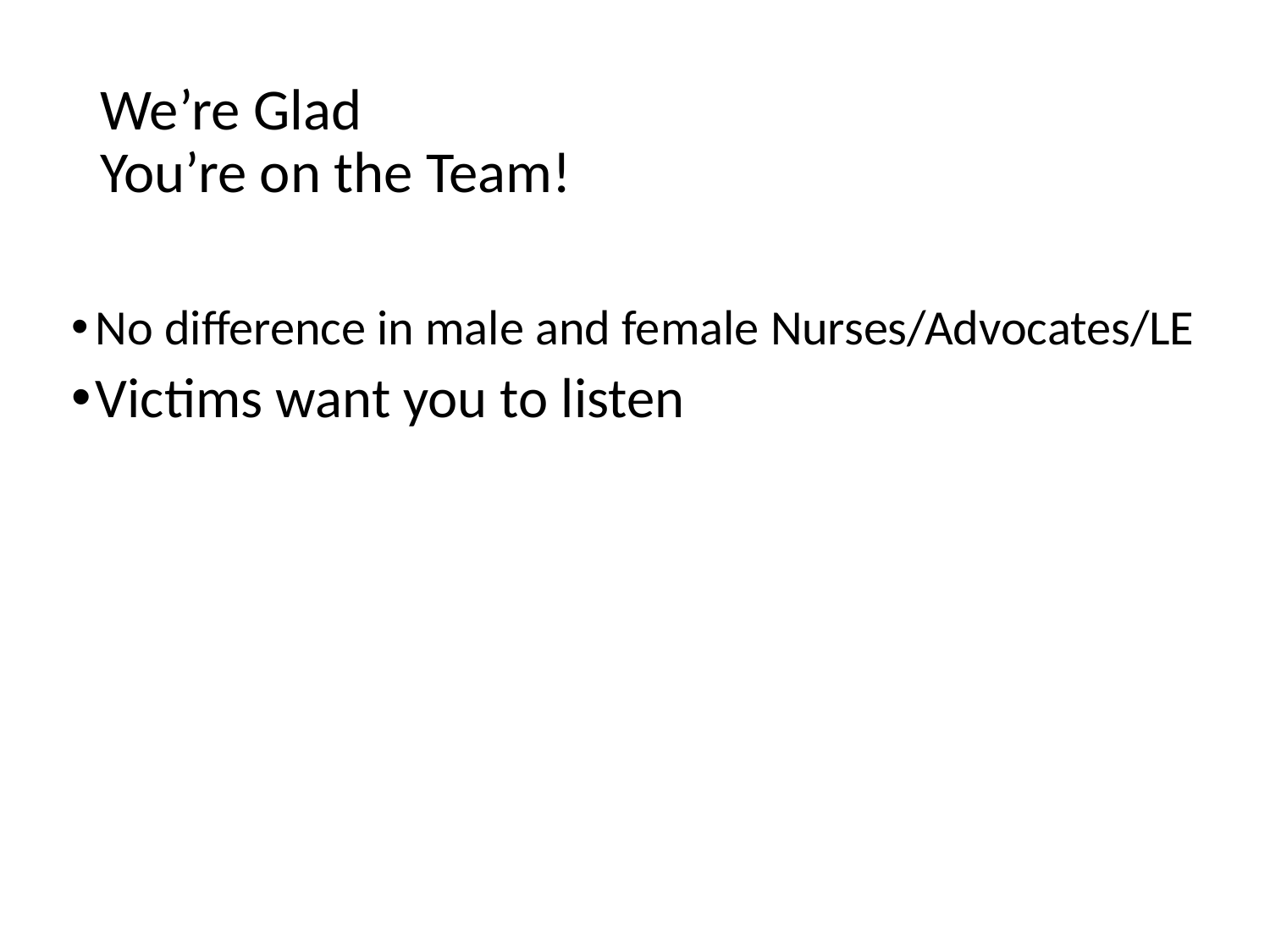

# We’re Glad You’re on the Team!
No difference in male and female Nurses/Advocates/LE
Victims want you to listen